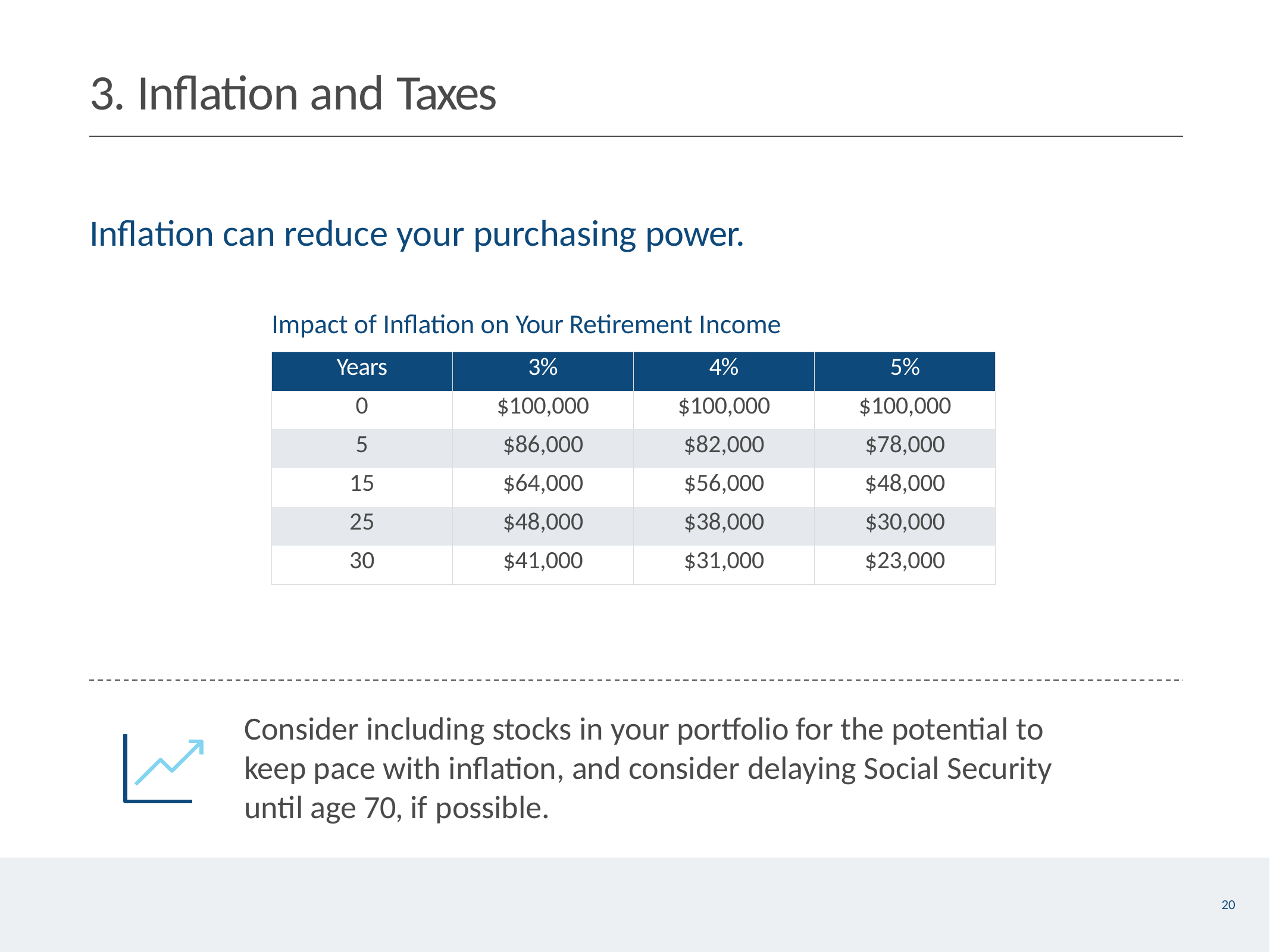

# 3. Inflation and Taxes

Inflation can reduce your purchasing power.

Impact of Inflation on Your Retirement Income
| Years | 3% | 4% | 5% |
| --- | --- | --- | --- |
| 0 | $100,000 | $100,000 | $100,000 |
| 5 | $86,000 | $82,000 | $78,000 |
| 15 | $64,000 | $56,000 | $48,000 |
| 25 | $48,000 | $38,000 | $30,000 |
| 30 | $41,000 | $31,000 | $23,000 |

Consider including stocks in your portfolio for the potential to keep pace with inflation, and consider delaying Social Security until age 70, if possible.

20